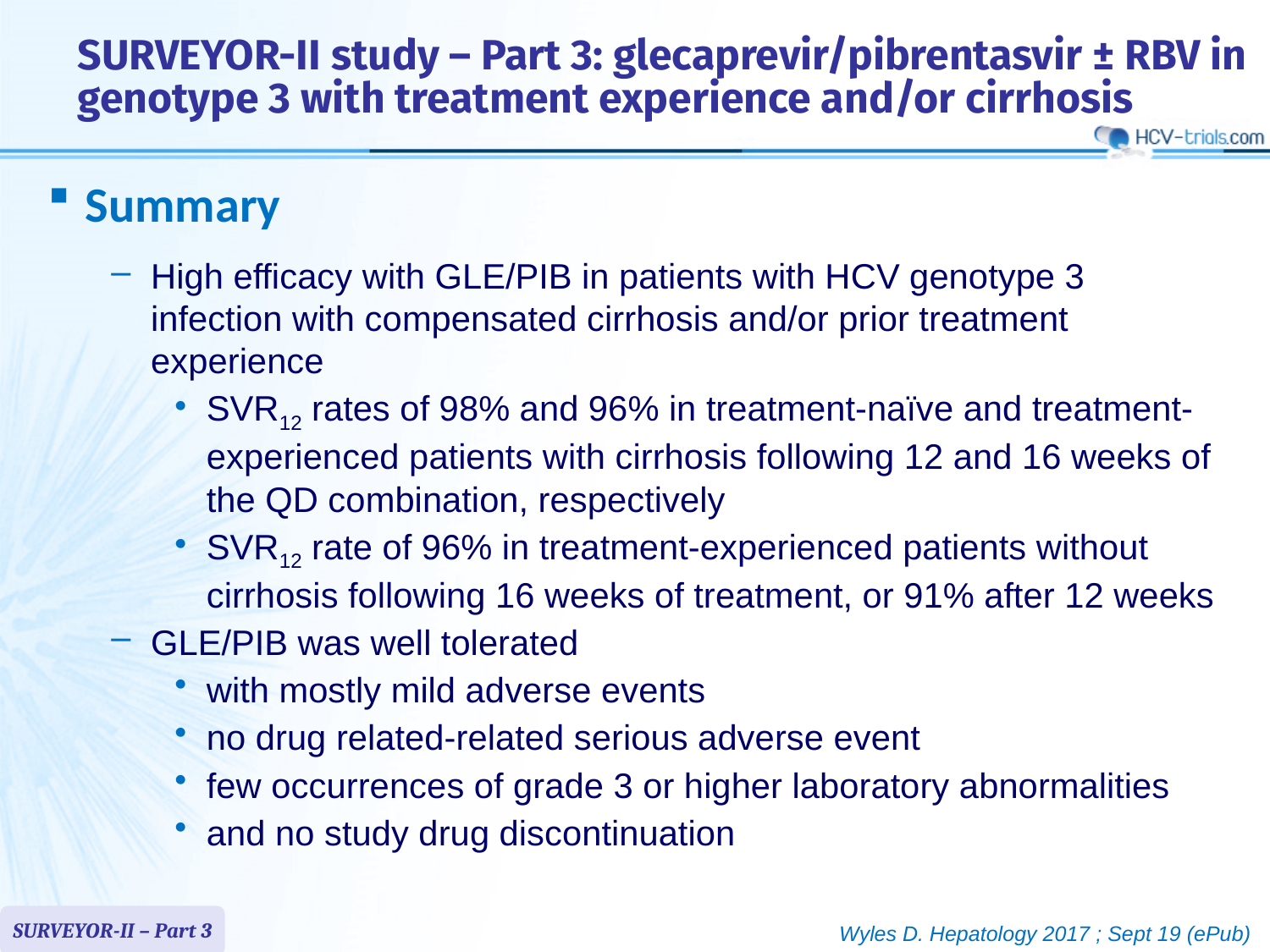

# SURVEYOR-II study – Part 3: glecaprevir/pibrentasvir ± RBV in genotype 3 with treatment experience and/or cirrhosis
Summary
High efficacy with GLE/PIB in patients with HCV genotype 3 infection with compensated cirrhosis and/or prior treatment experience
SVR12 rates of 98% and 96% in treatment-naïve and treatment-experienced patients with cirrhosis following 12 and 16 weeks of the QD combination, respectively
SVR12 rate of 96% in treatment-experienced patients without cirrhosis following 16 weeks of treatment, or 91% after 12 weeks
GLE/PIB was well tolerated
with mostly mild adverse events
no drug related-related serious adverse event
few occurrences of grade 3 or higher laboratory abnormalities
and no study drug discontinuation

SURVEYOR-II – Part 3
Wyles D. Hepatology 2017 ; Sept 19 (ePub)